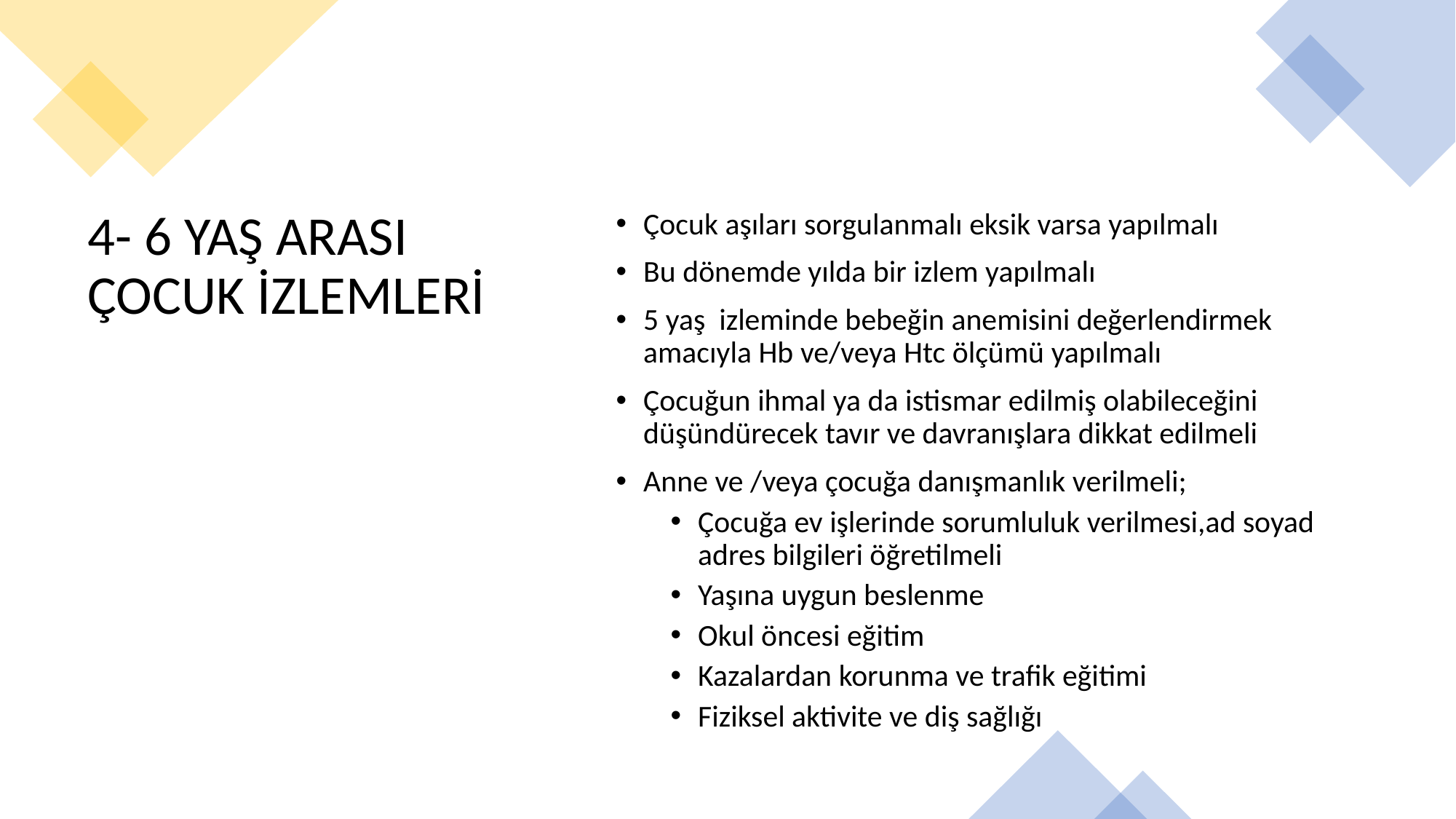

Çocuk aşıları sorgulanmalı eksik varsa yapılmalı
Bu dönemde yılda bir izlem yapılmalı
5 yaş  izleminde bebeğin anemisini değerlendirmek amacıyla Hb ve/veya Htc ölçümü yapılmalı
Çocuğun ihmal ya da istismar edilmiş olabileceğini düşündürecek tavır ve davranışlara dikkat edilmeli
Anne ve /veya çocuğa danışmanlık verilmeli;
Çocuğa ev işlerinde sorumluluk verilmesi,ad soyad adres bilgileri öğretilmeli
Yaşına uygun beslenme
Okul öncesi eğitim
Kazalardan korunma ve trafik eğitimi
Fiziksel aktivite ve diş sağlığı

# 4- 6 YAŞ ARASI ÇOCUK İZLEMLERİ